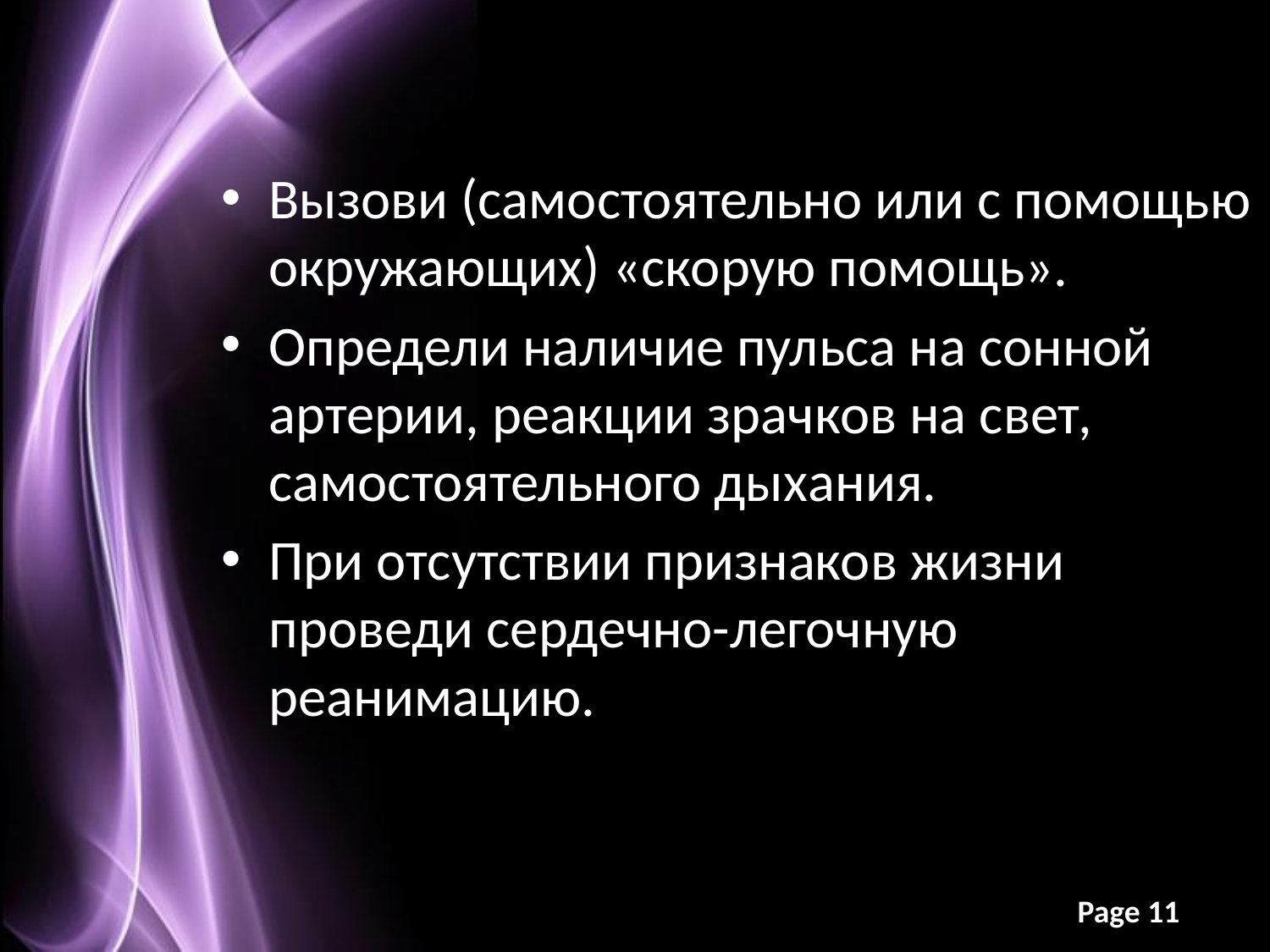

Вызови (самостоятельно или с помощью окружающих) «скорую помощь».
Определи наличие пульса на сонной артерии, реакции зрачков на свет, самостоятельного дыхания.
При отсутствии признаков жизни проведи сердечно-легочную реанимацию.